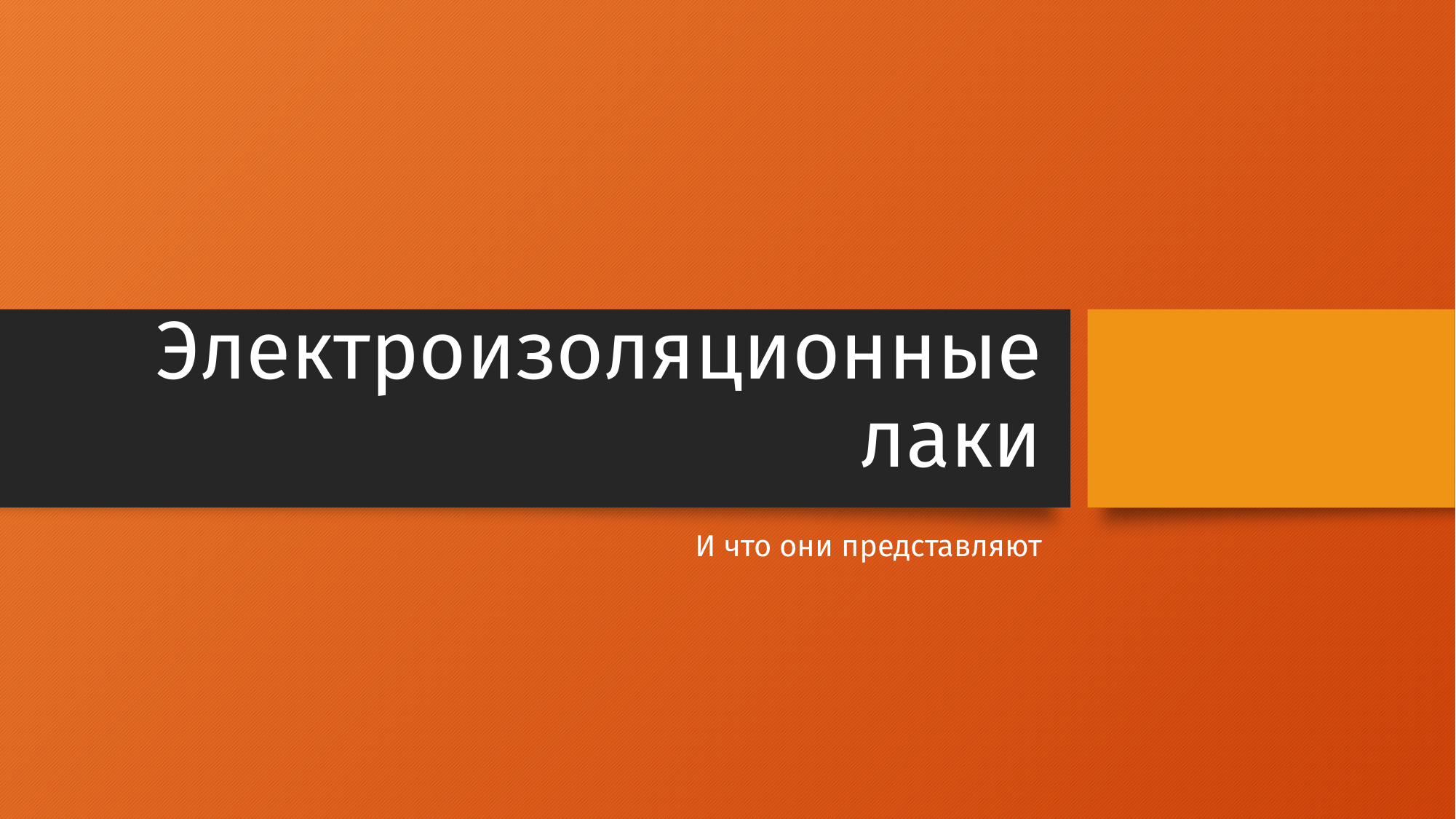

# Электроизоляционные лаки
И что они представляют